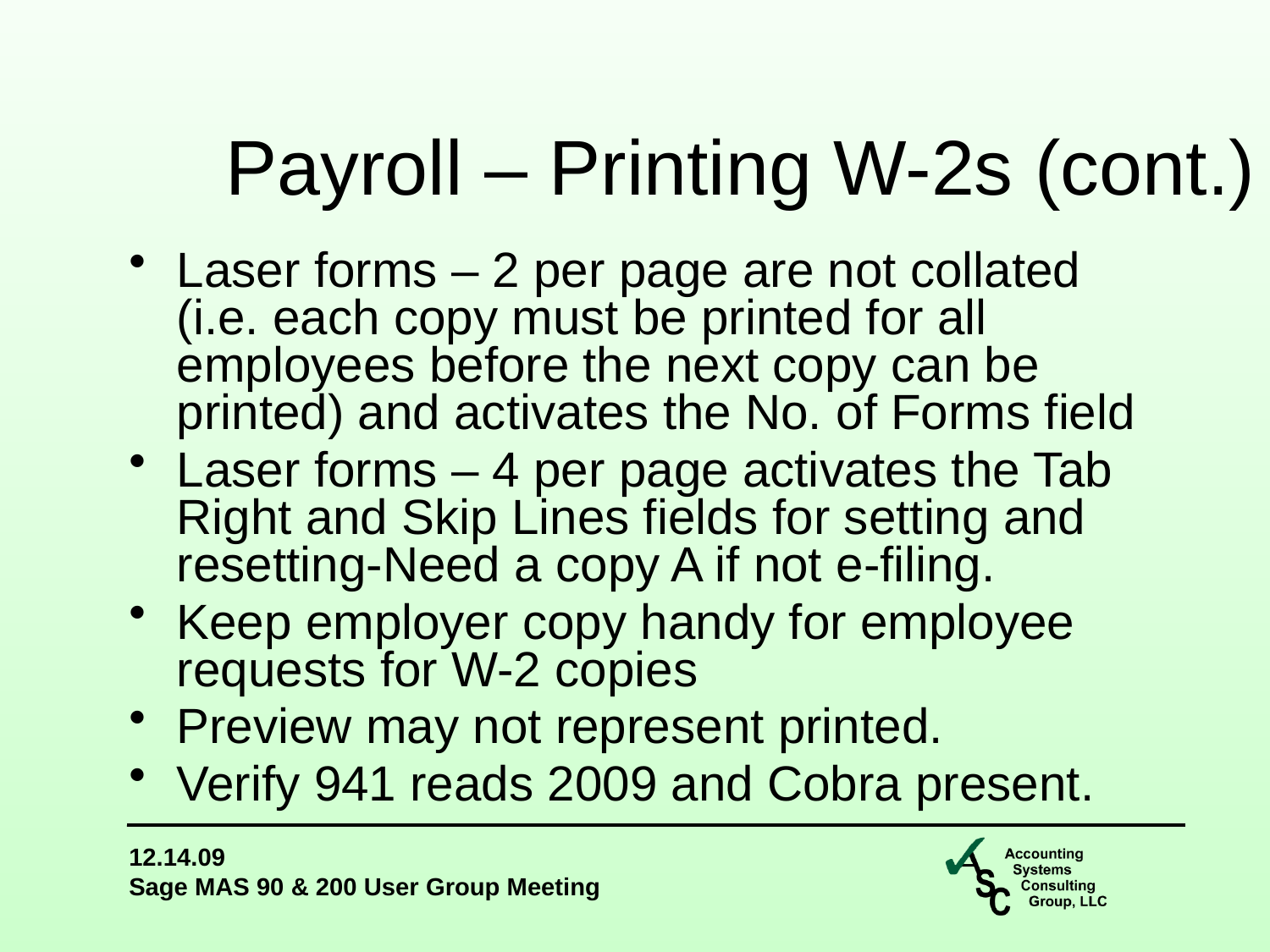

Payroll – Printing W-2s (cont.)
Laser forms – 2 per page are not collated (i.e. each copy must be printed for all employees before the next copy can be printed) and activates the No. of Forms field
Laser forms – 4 per page activates the Tab Right and Skip Lines fields for setting and resetting-Need a copy A if not e-filing.
Keep employer copy handy for employee requests for W-2 copies
Preview may not represent printed.
Verify 941 reads 2009 and Cobra present.